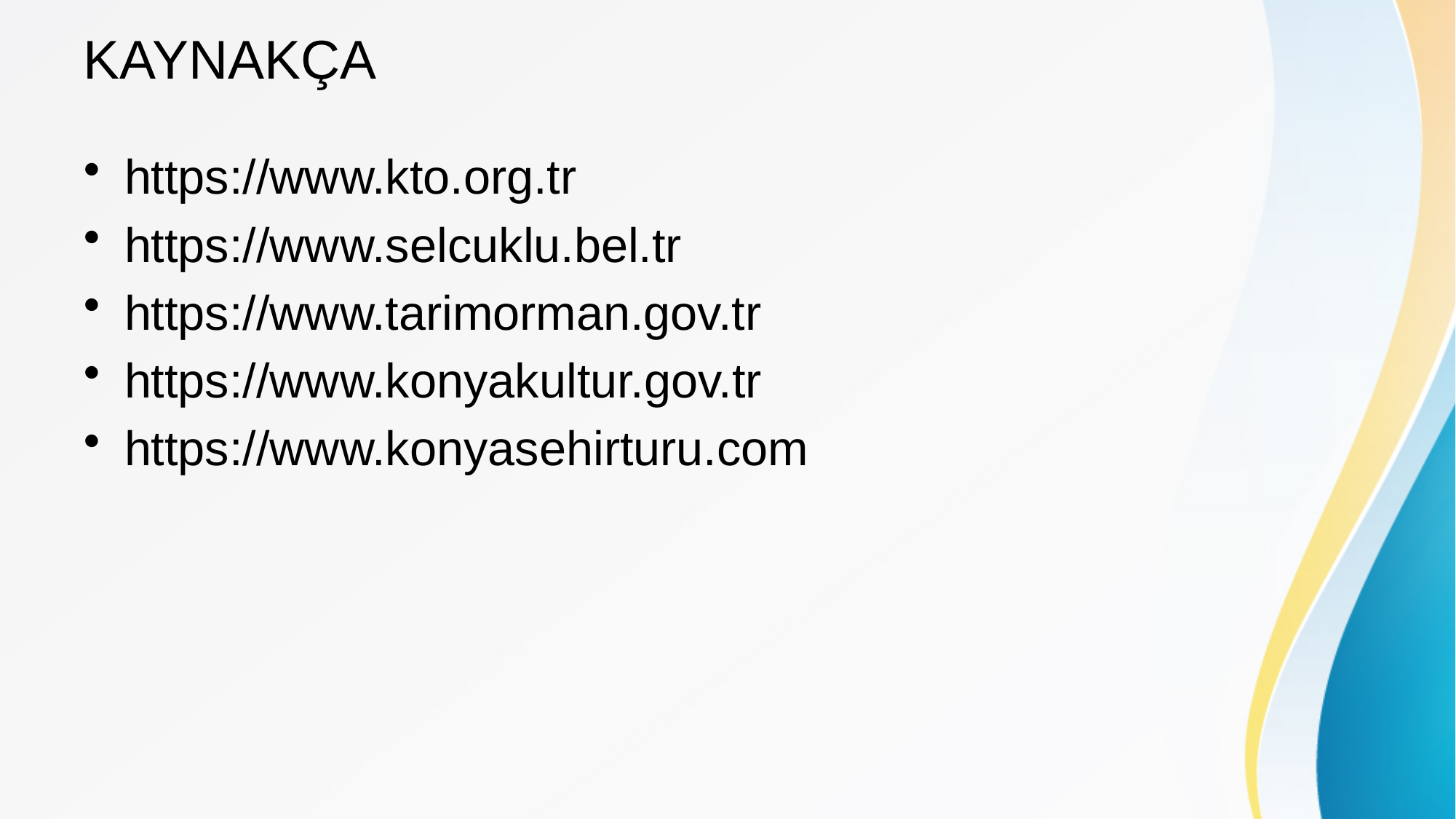

# KAYNAKÇA
https://www.kto.org.tr
https://www.selcuklu.bel.tr
https://www.tarimorman.gov.tr
https://www.konyakultur.gov.tr
https://www.konyasehirturu.com